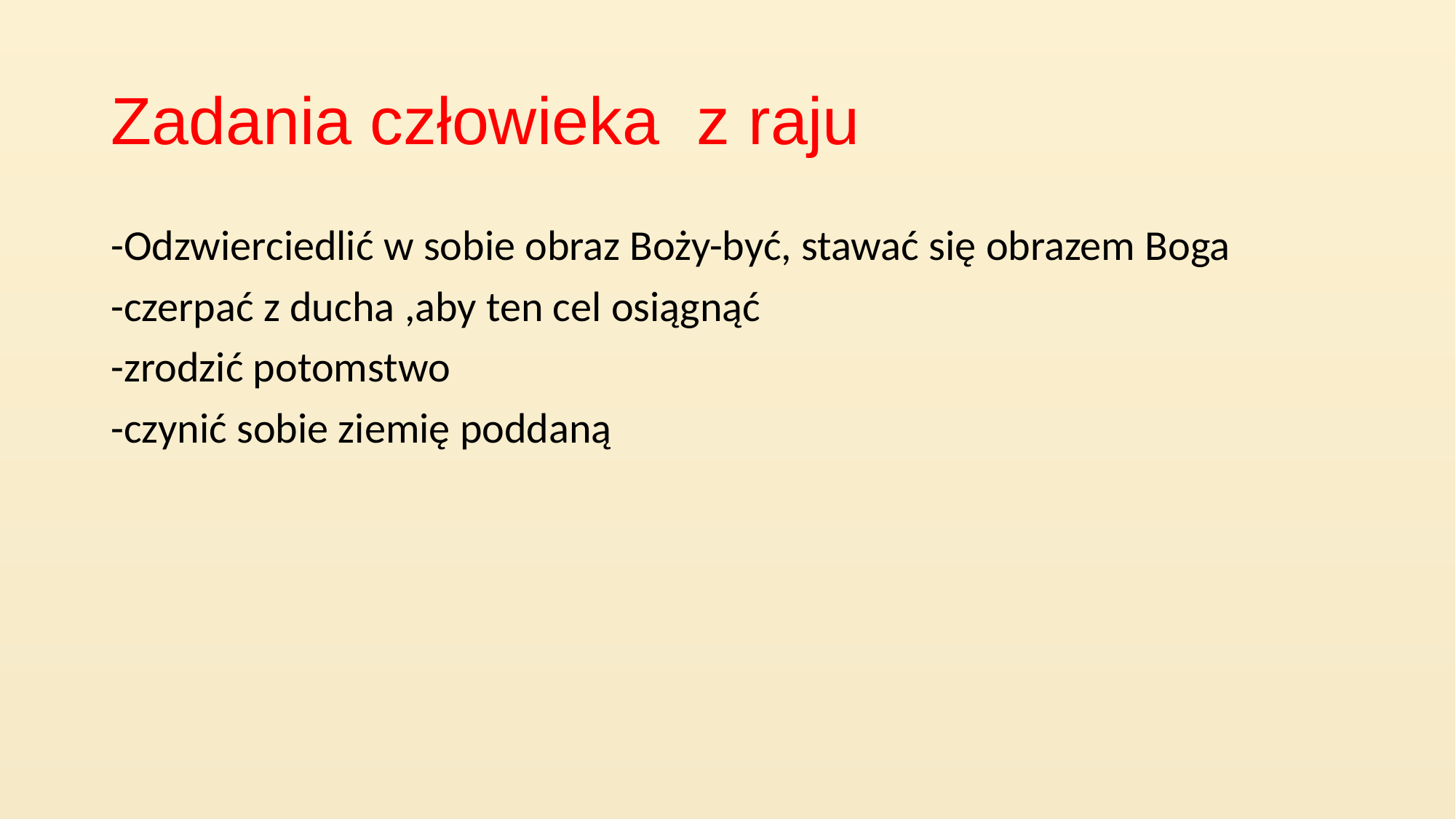

# Zadania człowieka  z raju
-Odzwierciedlić w sobie obraz Boży-być, stawać się obrazem Boga
-czerpać z ducha ,aby ten cel osiągnąć
-zrodzić potomstwo
-czynić sobie ziemię poddaną